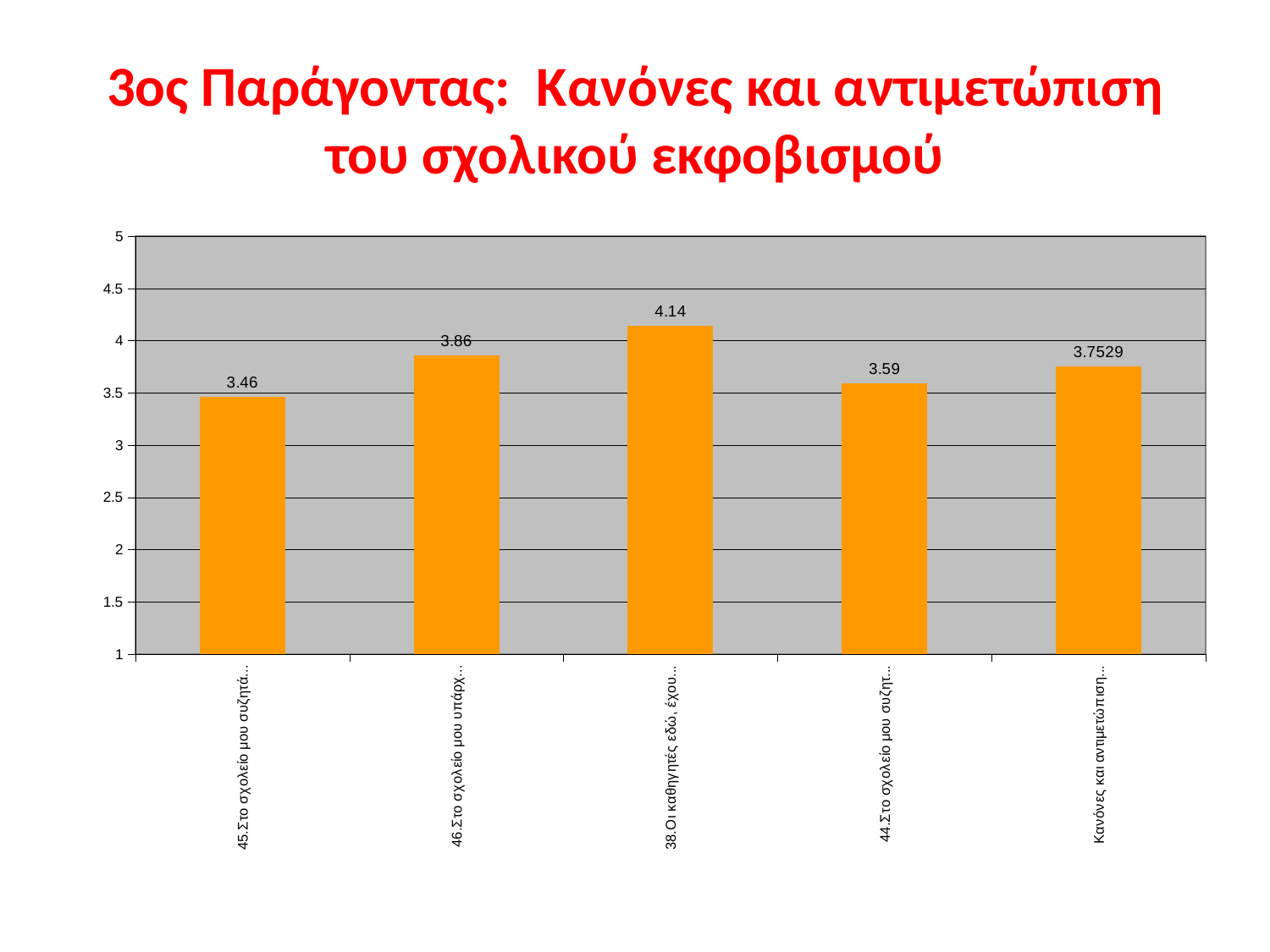

# 3ος Παράγοντας:  Κανόνες και αντιμετώπιση του σχολικού εκφοβισμού

### Chart

| Category | ΜΟ |
|---|---|
| 45.Στο σχολείο μου συζητάμε για το πώς οι πράξεις μας έχουν επίδραση στους  άλλους. | 3.46 |
| 46.Στο σχολείο μου υπάρχουν ξεκάθαροι κανόνες εναντίον του σχολικού εκφοβισμού. | 3.86 |
| 38.Οι καθηγητές εδώ, έχουν καταστήσει σαφές σε όλους τους μαθητές ότι ο σχολικός εκφοβισμός δεν είναι καθόλου  ανεκτός. | 4.14 |
| 44.Στο σχολείο μου συζητάμε για πράγματα που μας βοηθάνε να γίνουμε καλοί άνθρωποι. | 3.59 |
| Κανόνες και αντιμετώπιση του σχολικού εκφοβισμού | 3.7529 |